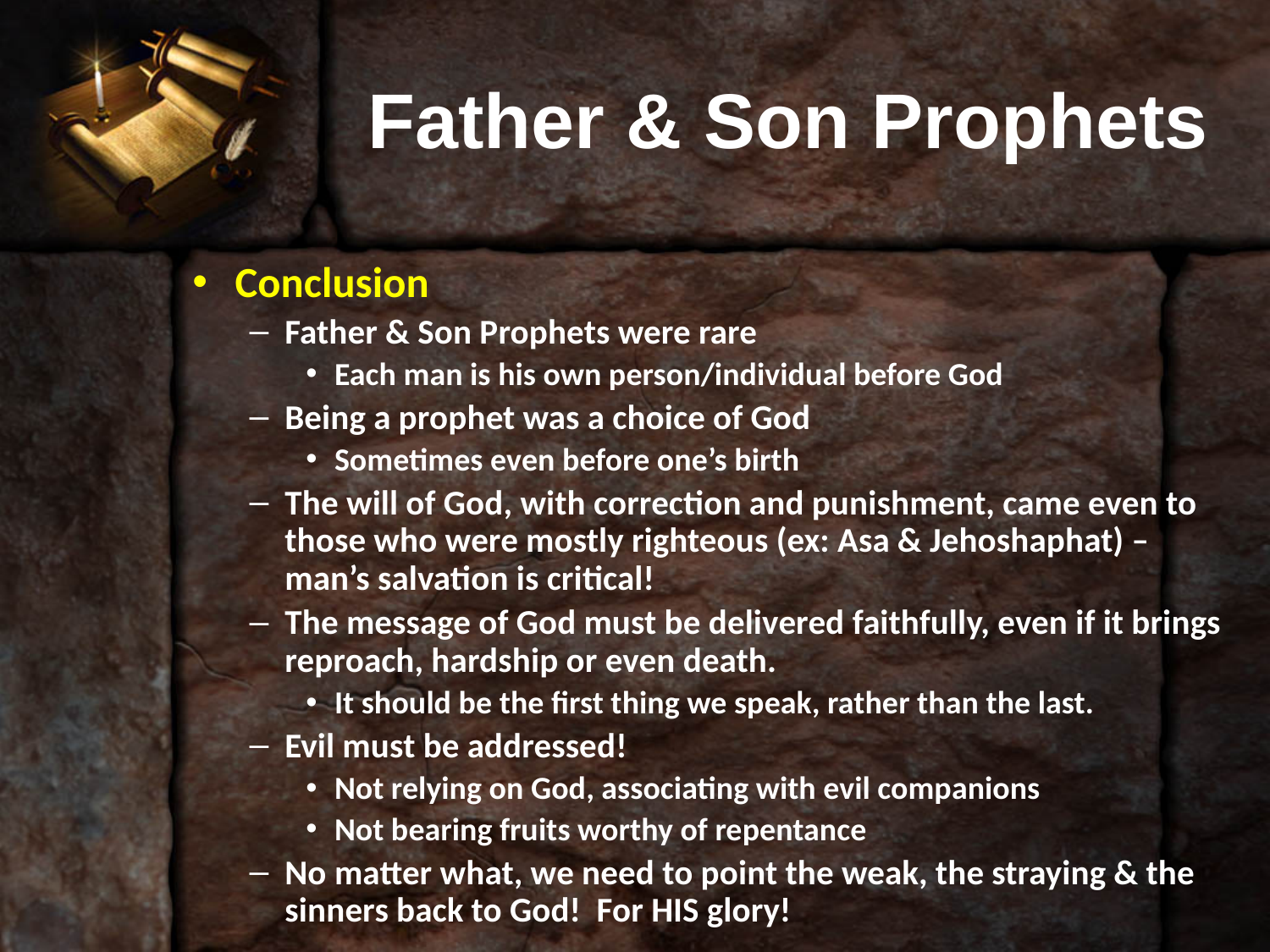

# Father & Son Prophets
Conclusion
Father & Son Prophets were rare
Each man is his own person/individual before God
Being a prophet was a choice of God
Sometimes even before one’s birth
The will of God, with correction and punishment, came even to those who were mostly righteous (ex: Asa & Jehoshaphat) – man’s salvation is critical!
The message of God must be delivered faithfully, even if it brings reproach, hardship or even death.
It should be the first thing we speak, rather than the last.
Evil must be addressed!
Not relying on God, associating with evil companions
Not bearing fruits worthy of repentance
No matter what, we need to point the weak, the straying & the sinners back to God!  For HIS glory!